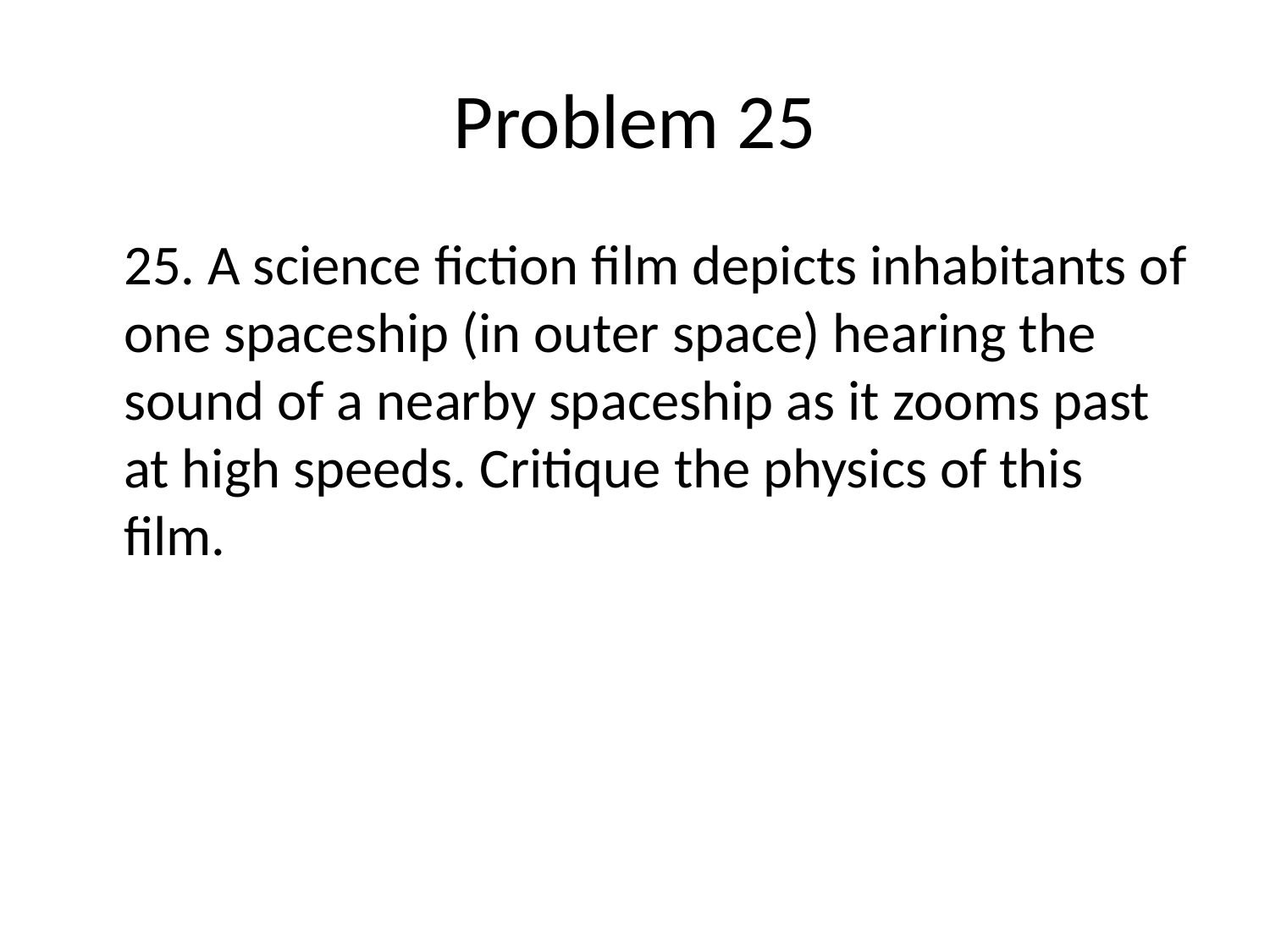

# Problem 25
	25. A science fiction film depicts inhabitants of one spaceship (in outer space) hearing the sound of a nearby spaceship as it zooms past at high speeds. Critique the physics of this film.